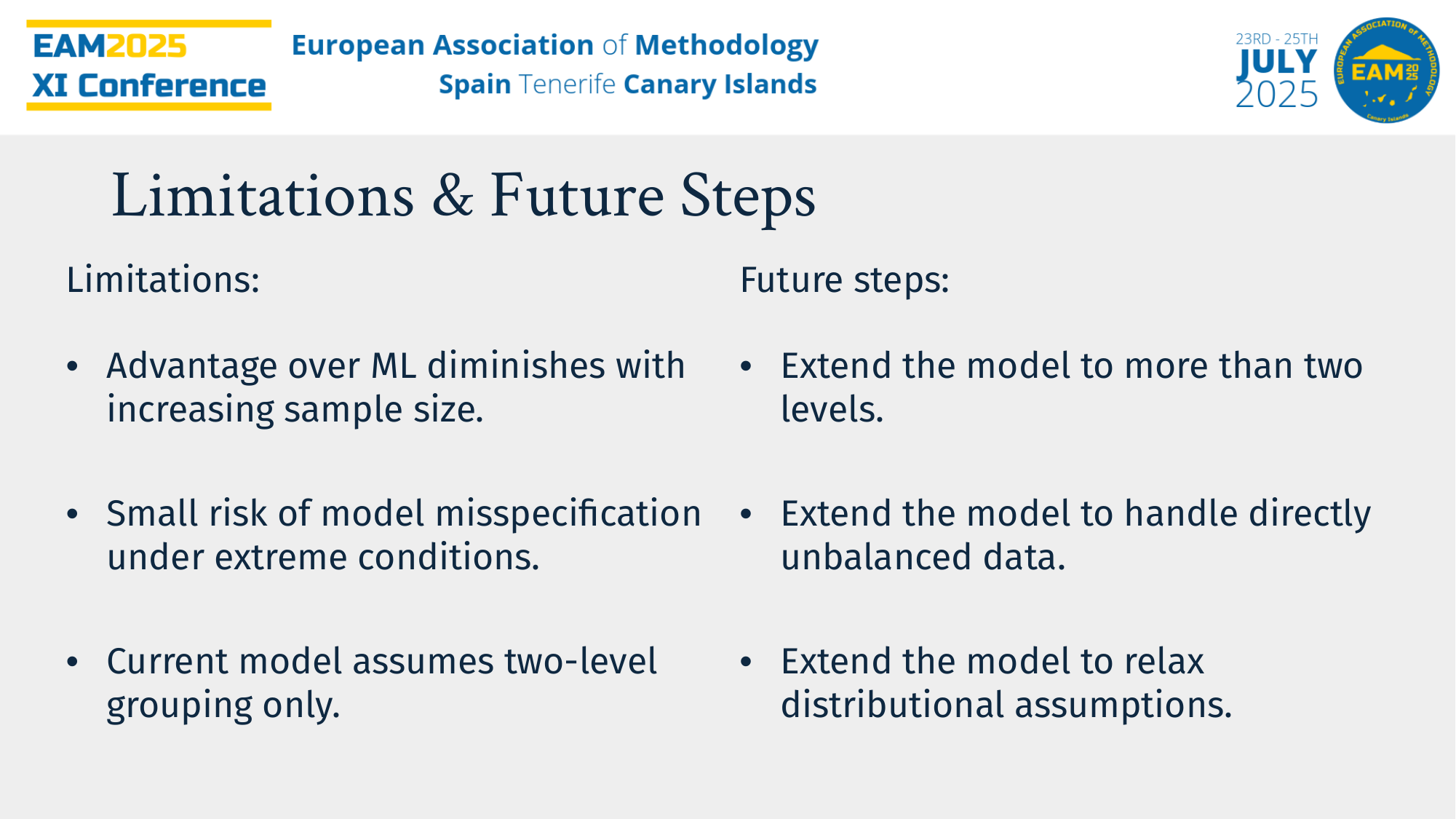

Limitations & Future Steps
| Limitations: | Future steps: |
| --- | --- |
| Advantage over ML diminishes with increasing sample size. | Extend the model to more than two levels. |
| Small risk of model misspecification under extreme conditions. | Extend the model to handle directly unbalanced data. |
| Current model assumes two-level grouping only. | Extend the model to relax distributional assumptions. |